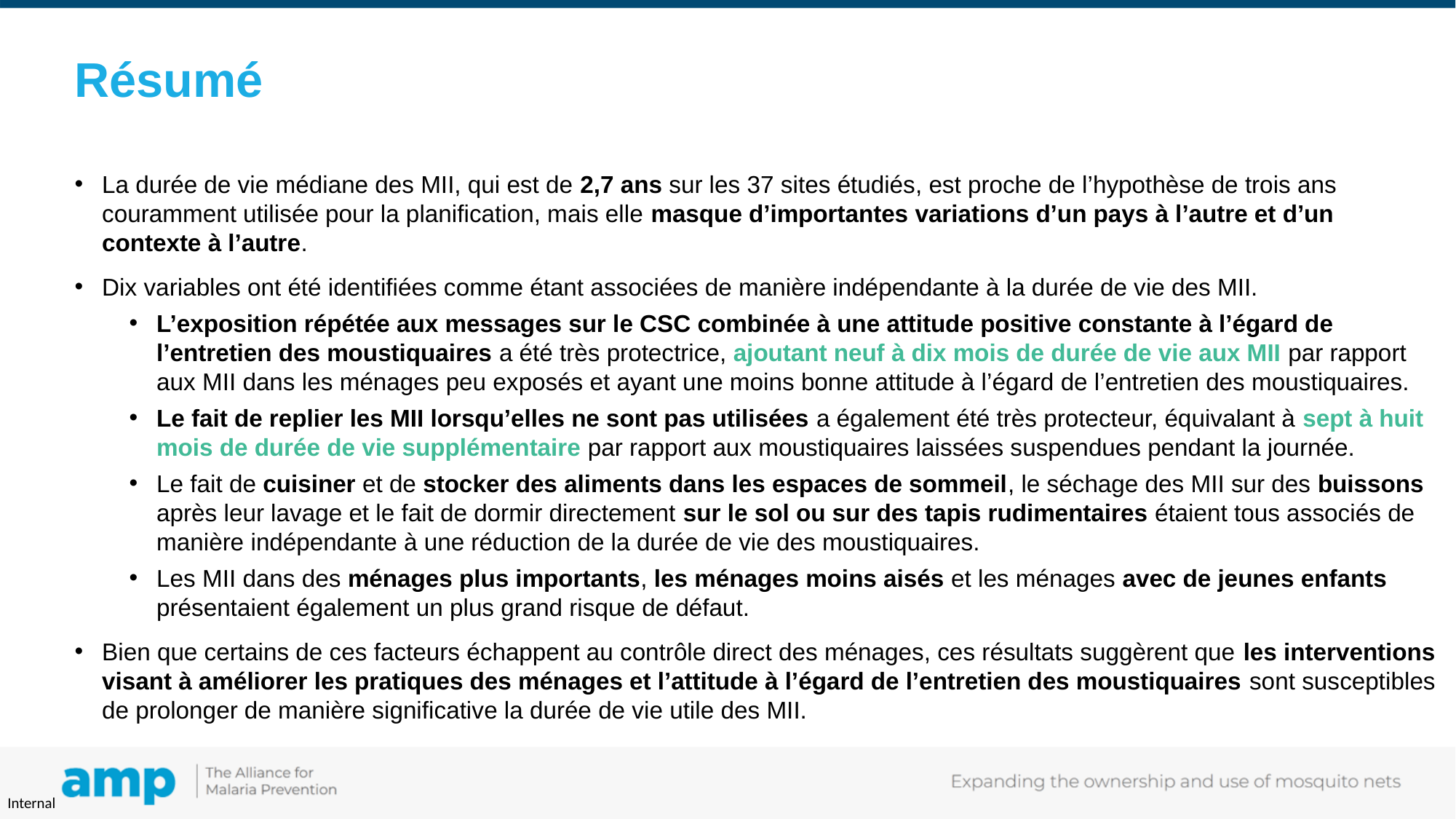

# Résumé
La durée de vie médiane des MII, qui est de 2,7 ans sur les 37 sites étudiés, est proche de l’hypothèse de trois ans couramment utilisée pour la planification, mais elle masque d’importantes variations d’un pays à l’autre et d’un contexte à l’autre.
Dix variables ont été identifiées comme étant associées de manière indépendante à la durée de vie des MII.
L’exposition répétée aux messages sur le CSC combinée à une attitude positive constante à l’égard de l’entretien des moustiquaires a été très protectrice, ajoutant neuf à dix mois de durée de vie aux MII par rapport aux MII dans les ménages peu exposés et ayant une moins bonne attitude à l’égard de l’entretien des moustiquaires.
Le fait de replier les MII lorsqu’elles ne sont pas utilisées a également été très protecteur, équivalant à sept à huit mois de durée de vie supplémentaire par rapport aux moustiquaires laissées suspendues pendant la journée.
Le fait de cuisiner et de stocker des aliments dans les espaces de sommeil, le séchage des MII sur des buissons après leur lavage et le fait de dormir directement sur le sol ou sur des tapis rudimentaires étaient tous associés de manière indépendante à une réduction de la durée de vie des moustiquaires.
Les MII dans des ménages plus importants, les ménages moins aisés et les ménages avec de jeunes enfants présentaient également un plus grand risque de défaut.
Bien que certains de ces facteurs échappent au contrôle direct des ménages, ces résultats suggèrent que les interventions visant à améliorer les pratiques des ménages et l’attitude à l’égard de l’entretien des moustiquaires sont susceptibles de prolonger de manière significative la durée de vie utile des MII.